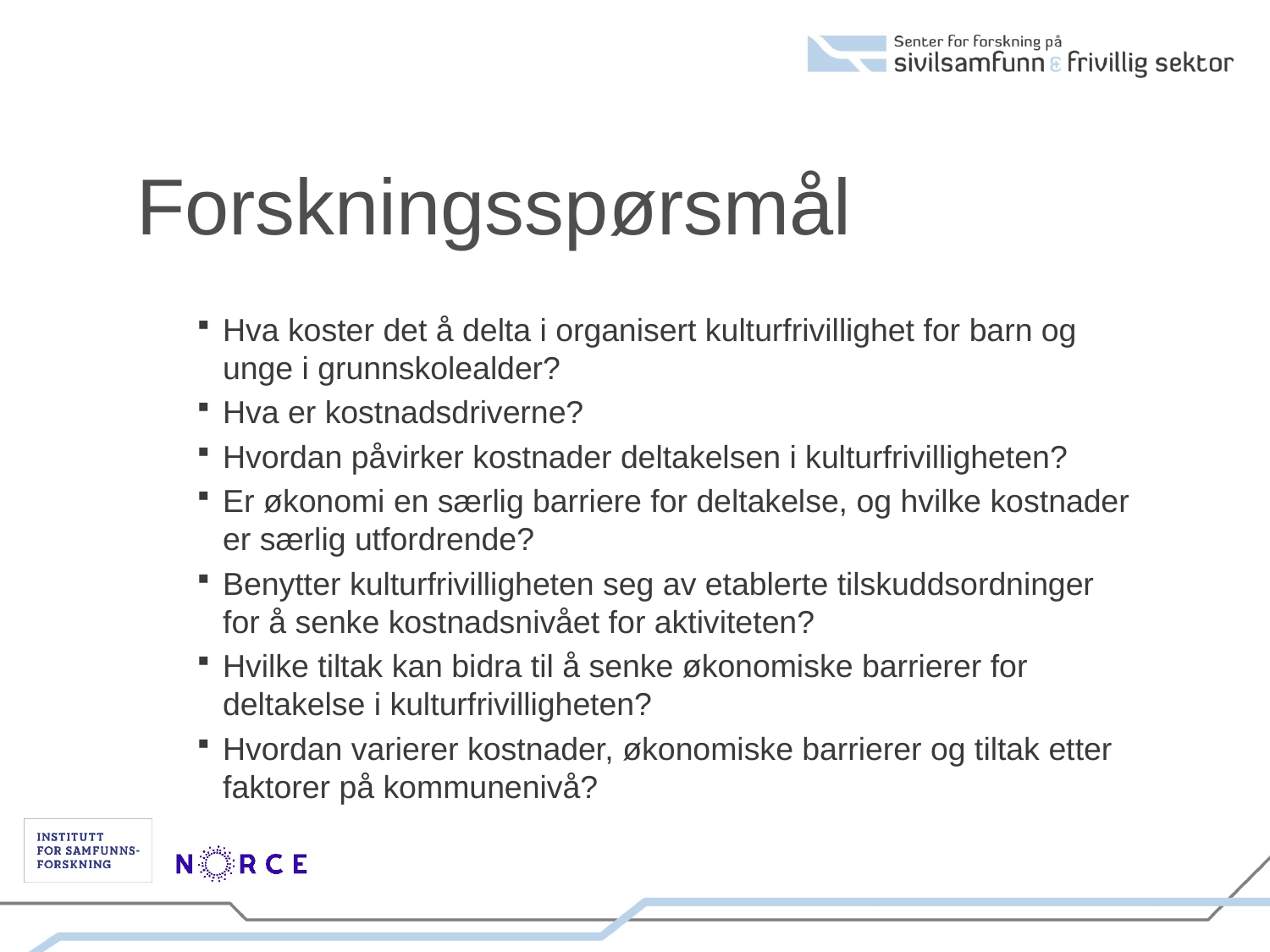

# Forskningsspørsmål
Hva koster det å delta i organisert kulturfrivillighet for barn og   unge i grunnskolealder?
Hva er kostnadsdriverne?
Hvordan påvirker kostnader deltakelsen i kulturfrivilligheten?
Er økonomi en særlig barriere for deltakelse, og hvilke kostnader er særlig utfordrende?
Benytter kulturfrivilligheten seg av etablerte tilskuddsordninger for å senke kostnadsnivået for aktiviteten?
Hvilke tiltak kan bidra til å senke økonomiske barrierer for deltakelse i kulturfrivilligheten?
Hvordan varierer kostnader, økonomiske barrierer og tiltak etter faktorer på kommunenivå?